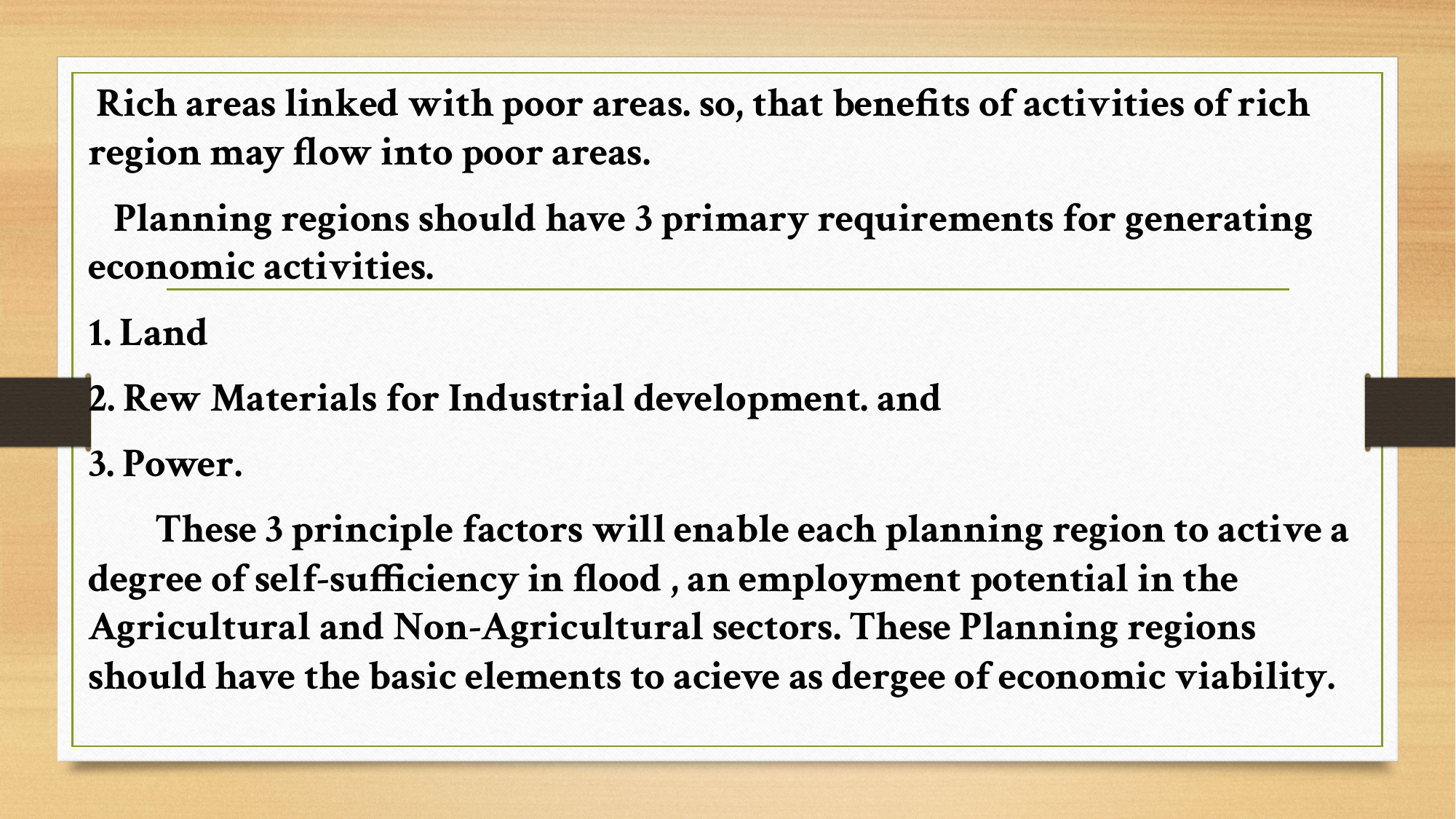

Rich areas linked with poor areas. so, that benefits of activities of rich region may flow into poor areas.
   Planning regions should have 3 primary requirements for generating economic activities.
1. Land
2. Rew Materials for Industrial development. and
3. Power.
        These 3 principle factors will enable each planning region to active a degree of self-sufficiency in flood , an employment potential in the Agricultural and Non-Agricultural sectors. These Planning regions  should have the basic elements to acieve as dergee of economic viability.